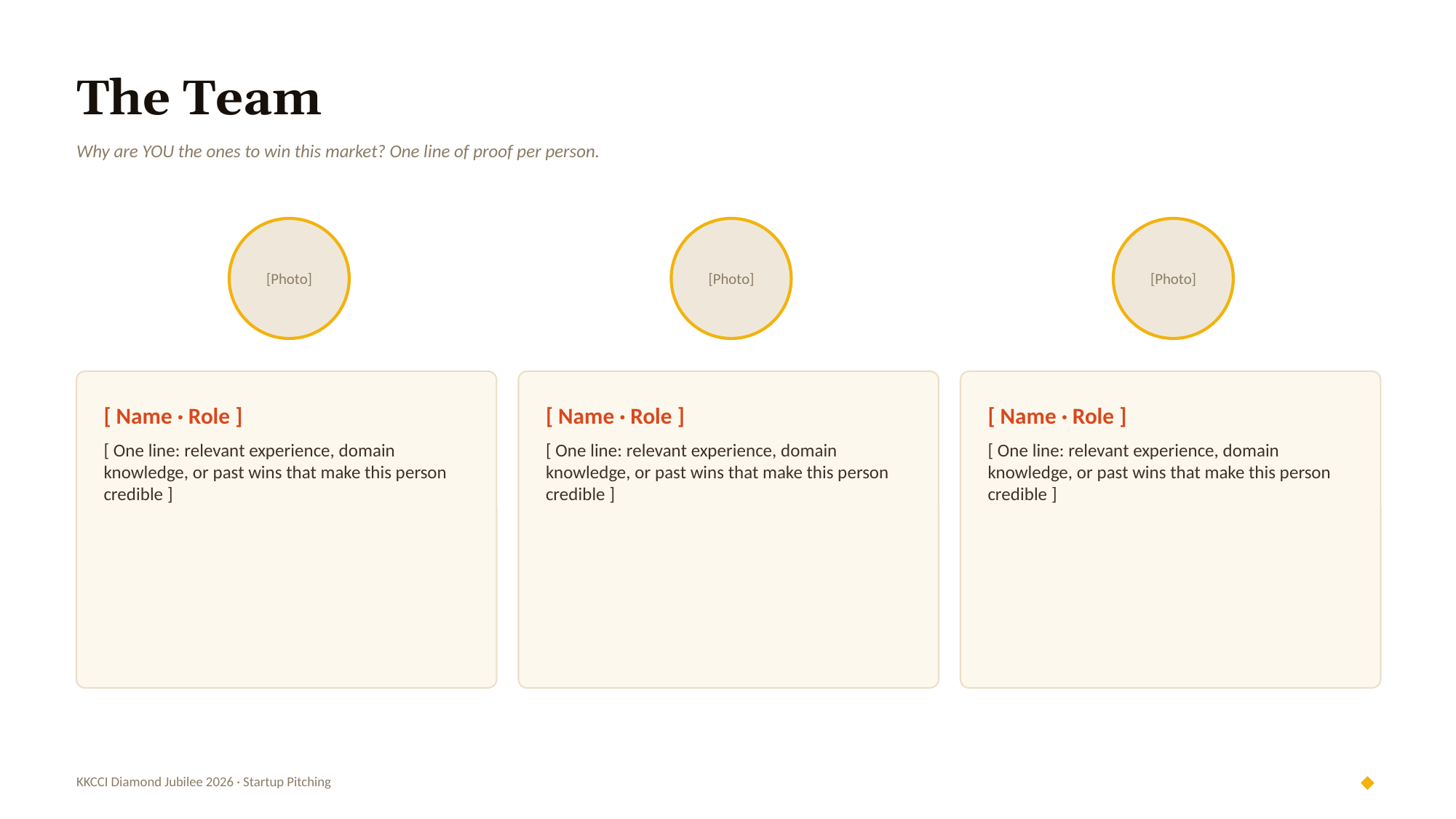

The Team
Why are YOU the ones to win this market? One line of proof per person.

[Photo]

[Photo]

[Photo]

[ Name · Role ]
[ Name · Role ]
[ Name · Role ]
[ One line: relevant experience, domain knowledge, or past wins that make this person credible ]
[ One line: relevant experience, domain knowledge, or past wins that make this person credible ]
[ One line: relevant experience, domain knowledge, or past wins that make this person credible ]
◆
KKCCI Diamond Jubilee 2026 · Startup Pitching